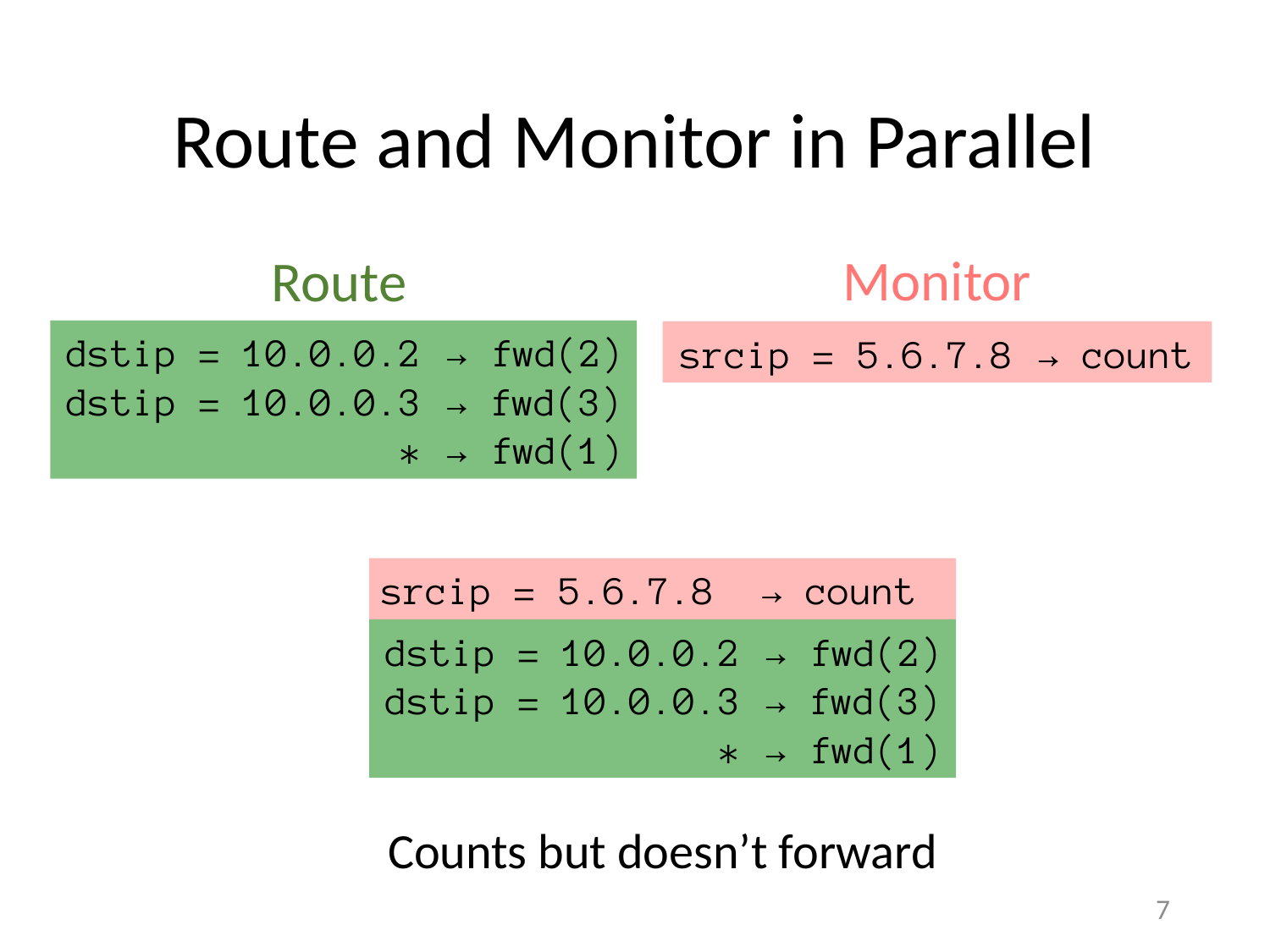

# Route and Monitor in Parallel
Monitor
Route
dstip = 10.0.0.2 → fwd(2)
dstip = 10.0.0.3 → fwd(3)
* → fwd(1)
srcip = 5.6.7.8 → count
srcip = 5.6.7.8  → count
dstip = 10.0.0.2 → fwd(2)
dstip = 10.0.0.3 → fwd(3)
* → fwd(1)
Counts but doesn’t forward
7